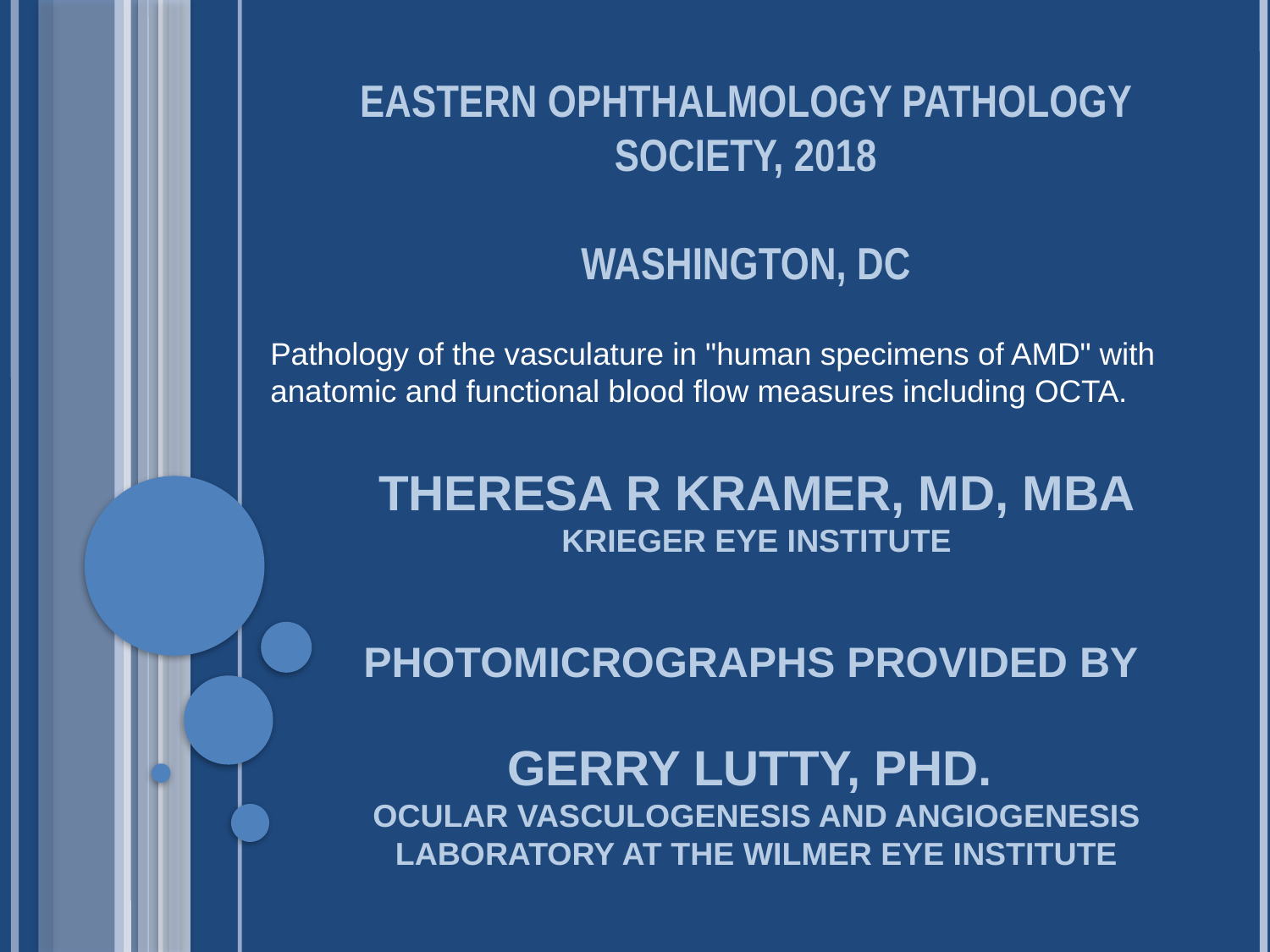

Eastern Ophthalmology Pathology Society, 2018

 Washington, DC
2018
Pathology of the vasculature in "human specimens of AMD" with
anatomic and functional blood flow measures including OCTA.
# Theresa R Kramer, md, mba Krieger Eye Institute Photomicrographs provided by Gerry Lutty, PhD. Ocular Vasculogenesis and Angiogenesis Laboratory at the Wilmer Eye Institute